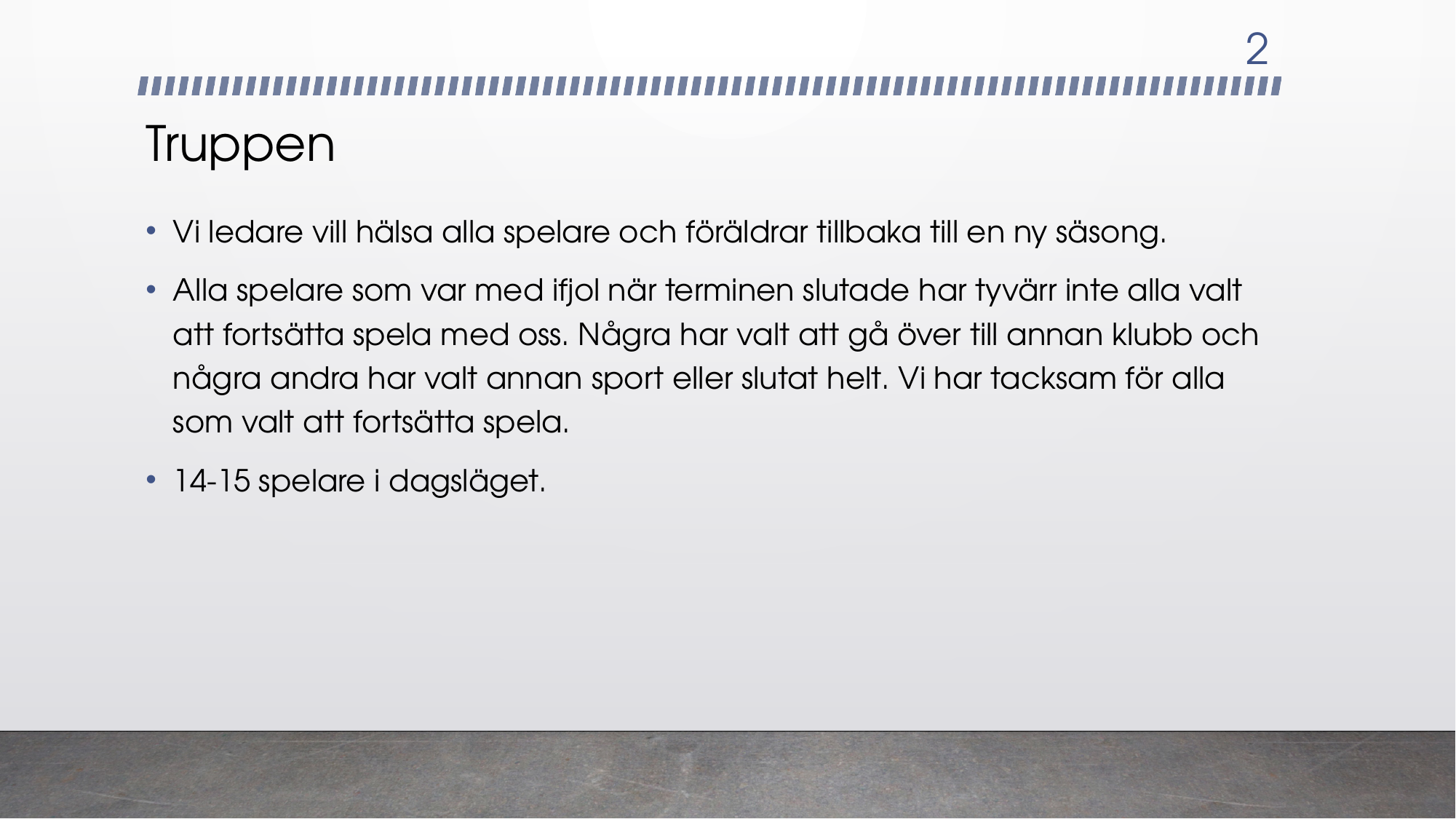

2

# Truppen
Vi ledare vill hälsa alla spelare och föräldrar tillbaka till en ny säsong.
Alla spelare som var med ifjol när terminen slutade har tyvärr inte alla valt att fortsätta spela med oss. Några har valt att gå över till annan klubb och några andra har valt annan sport eller slutat helt. Vi har tacksam för alla som valt att fortsätta spela.
14-15 spelare i dagsläget.